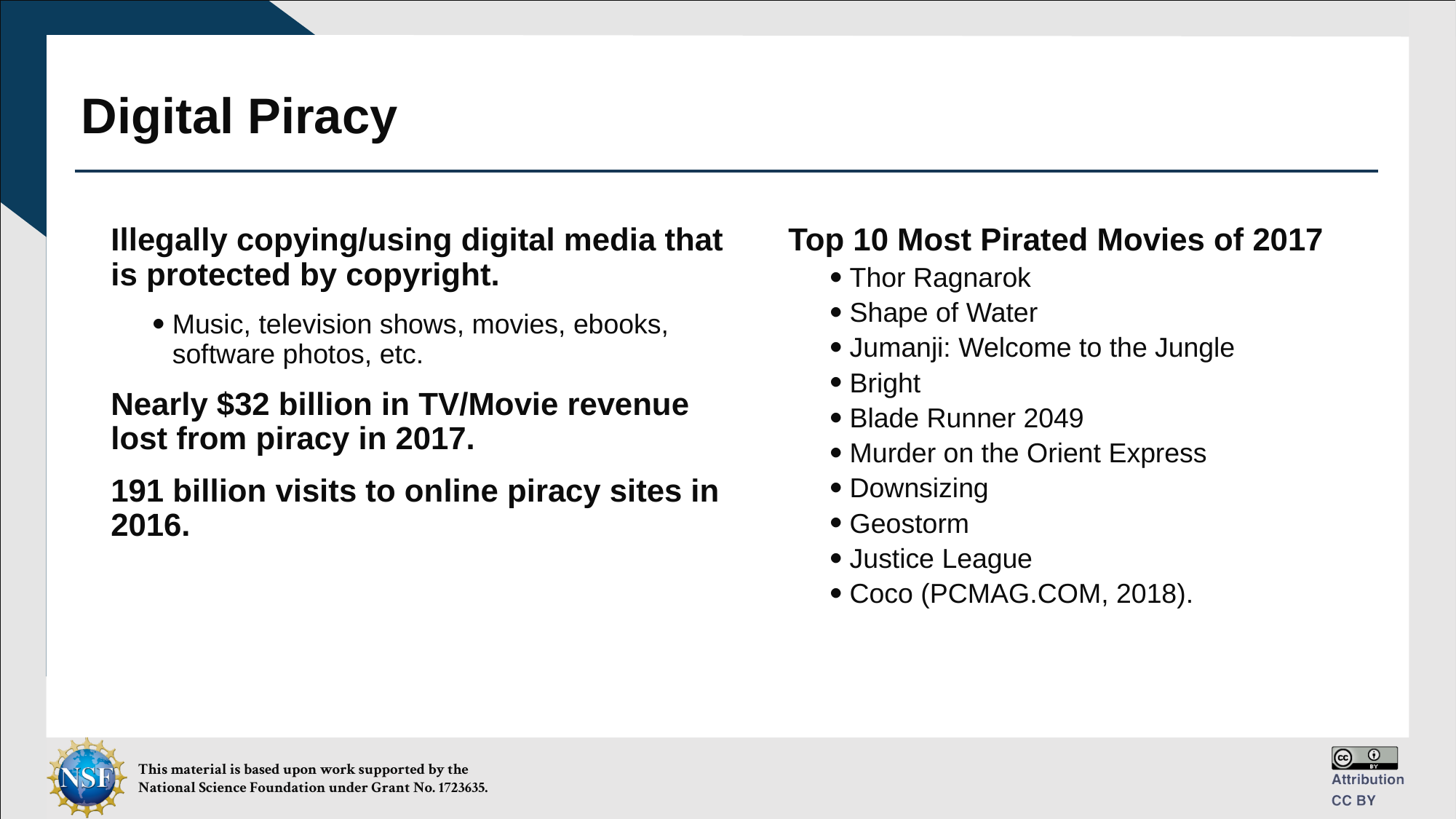

# Digital Piracy
Illegally copying/using digital media that is protected by copyright.
Music, television shows, movies, ebooks, software photos, etc.
Nearly $32 billion in TV/Movie revenue lost from piracy in 2017.
191 billion visits to online piracy sites in 2016.
Top 10 Most Pirated Movies of 2017
Thor Ragnarok
Shape of Water
Jumanji: Welcome to the Jungle
Bright
Blade Runner 2049
Murder on the Orient Express
Downsizing
Geostorm
Justice League
Coco (PCMAG.COM, 2018).